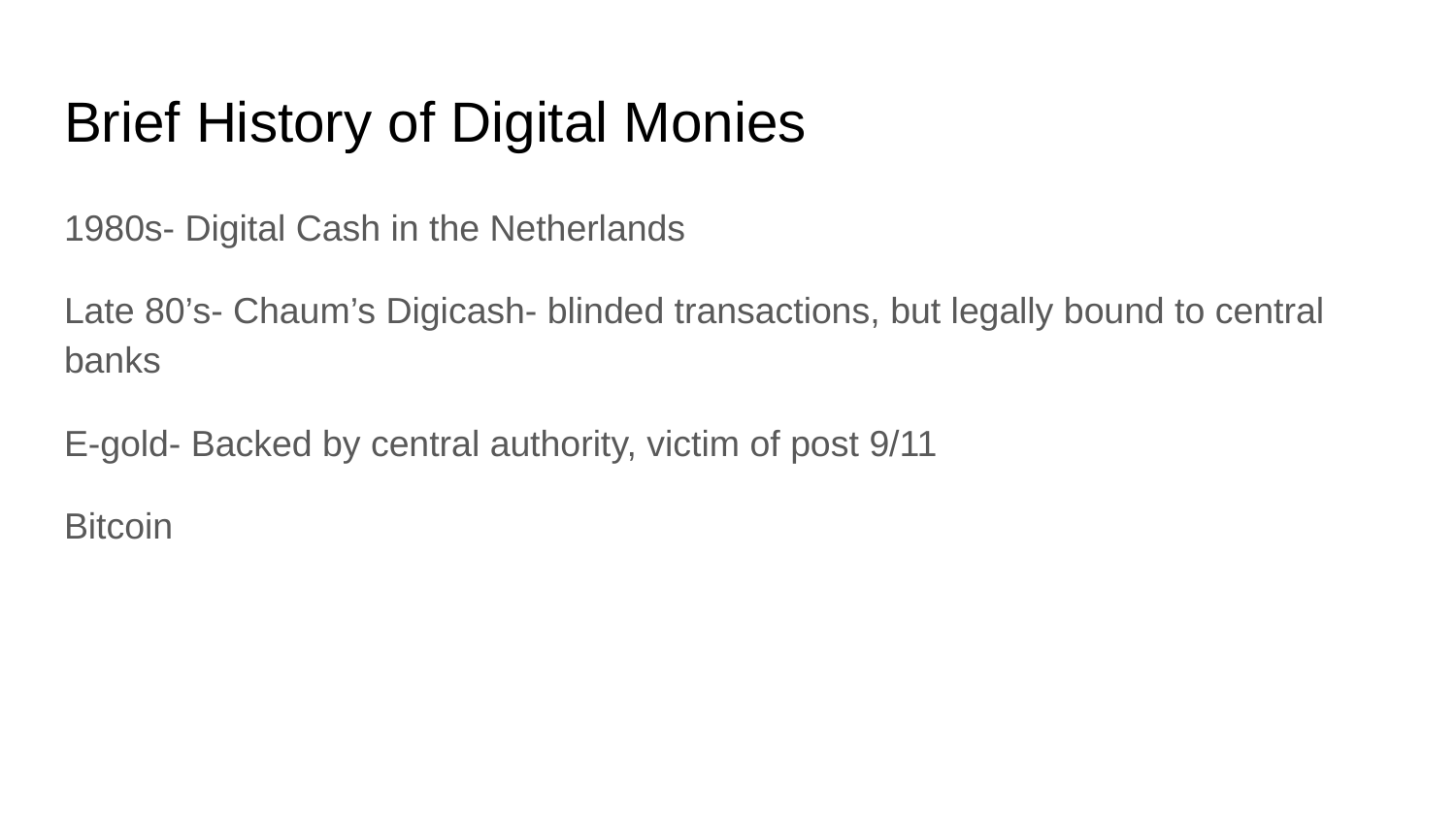

# Brief History of Digital Monies
1980s- Digital Cash in the Netherlands
Late 80’s- Chaum’s Digicash- blinded transactions, but legally bound to central banks
E-gold- Backed by central authority, victim of post 9/11
Bitcoin